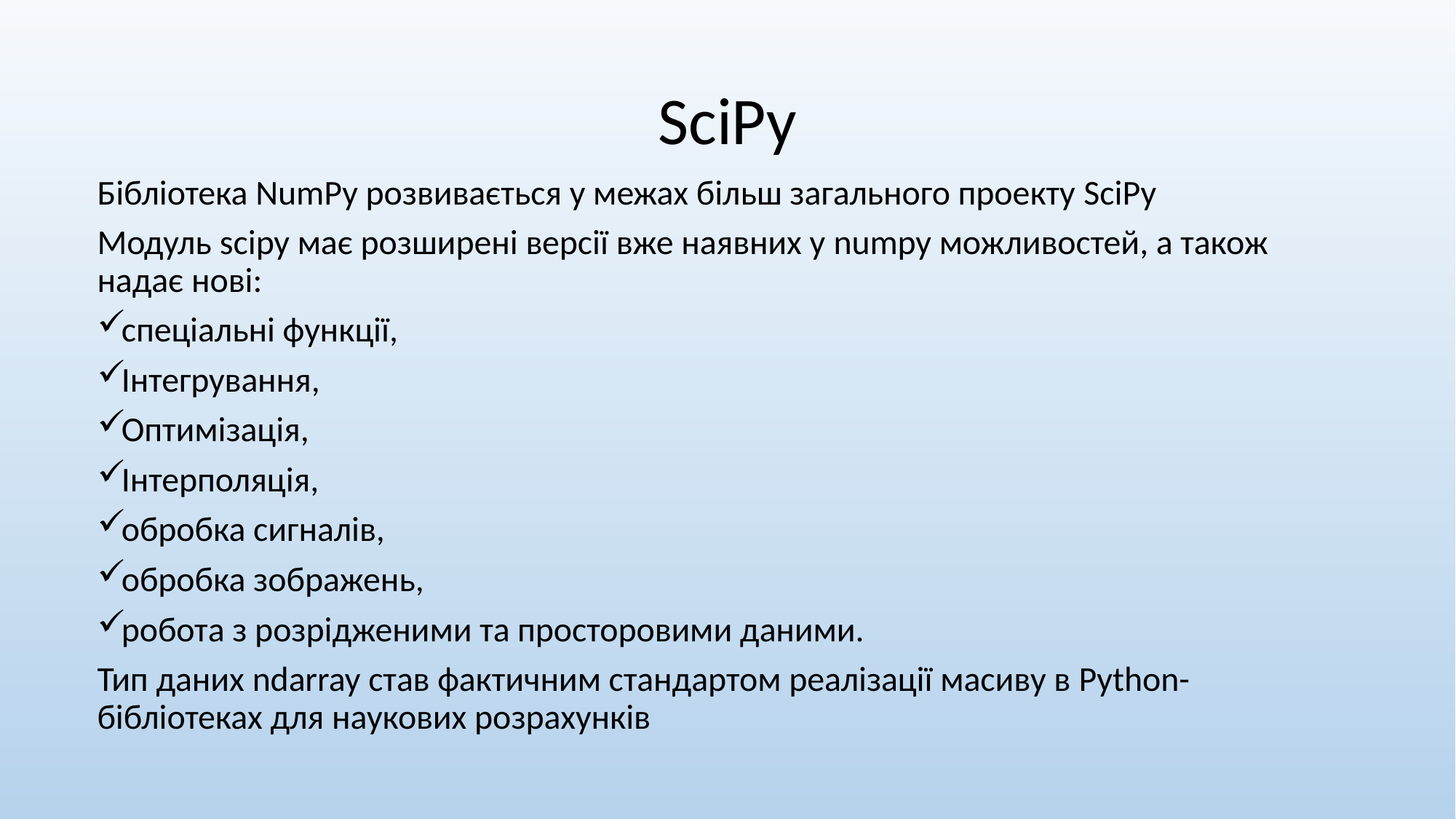

# SciPy
Бібліотека NumPy розвивається у межах більш загального проекту SciPy
Модуль scipy має розширені версії вже наявних у numpy можливостей, а також надає нові:
спеціальні функції,
Інтегрування,
Оптимізація,
Інтерполяція,
обробка сигналів,
обробка зображень,
робота з розрідженими та просторовими даними.
Тип даних ndarray став фактичним стандартом реалізації масиву в Python-бібліотеках для наукових розрахунків